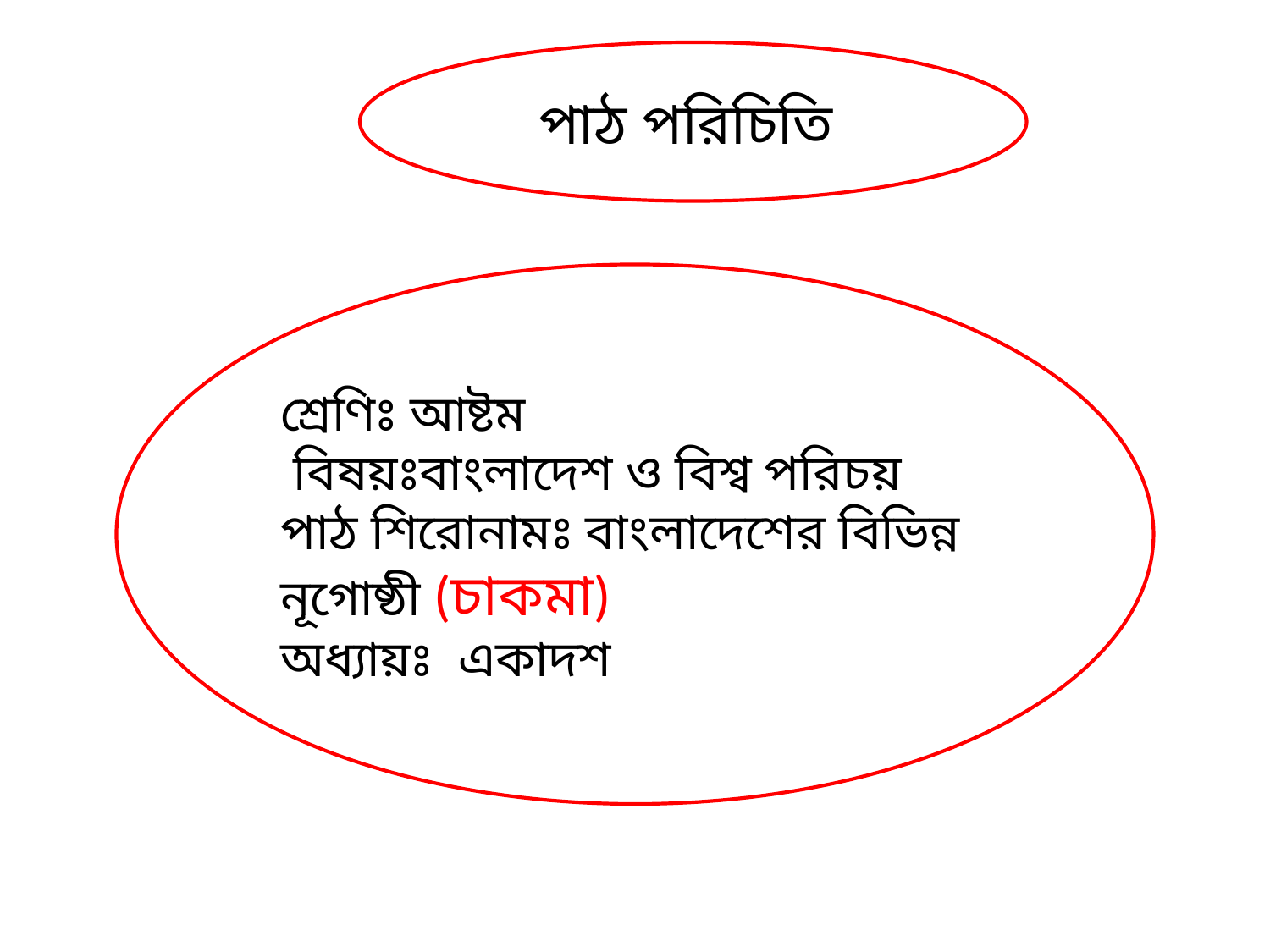

#
পাঠ পরিচিতি

শ্রেণিঃ আষ্টম
 বিষয়ঃবাংলাদেশ ও বিশ্ব পরিচয়
পাঠ শিরোনামঃ বাংলাদেশের বিভিন্ন নূগোষ্ঠী (চাকমা)
অধ্যায়ঃ  একাদশ